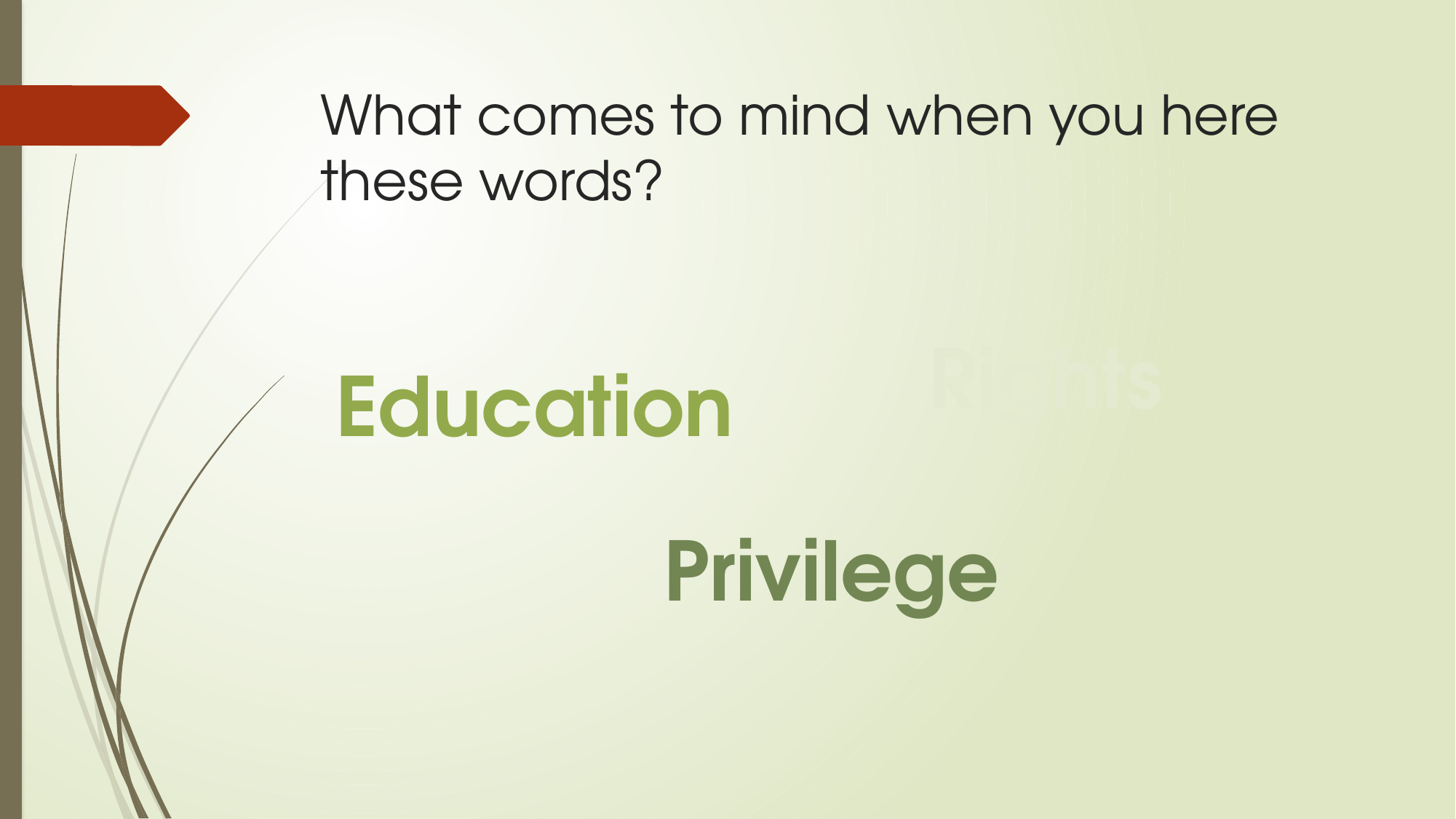

# What comes to mind when you here these words?

Rights
Education
Privilege